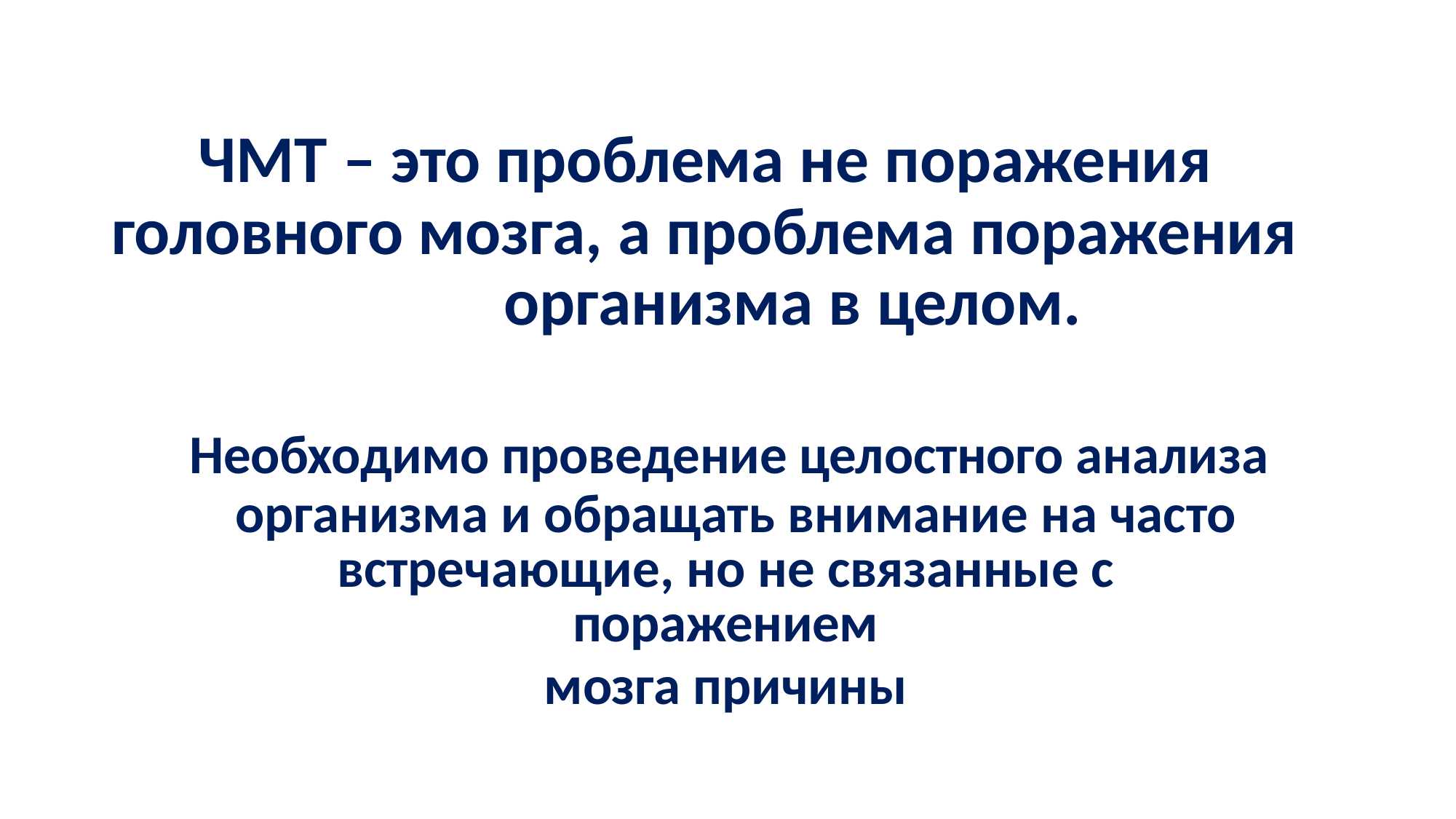

# ЧМТ – это проблема не поражения  головного мозга, а проблема поражения
организма в целом.
Необходимо проведение целостного анализа  организма и обращать внимание на часто
встречающие, но не связанные с поражением
мозга причины